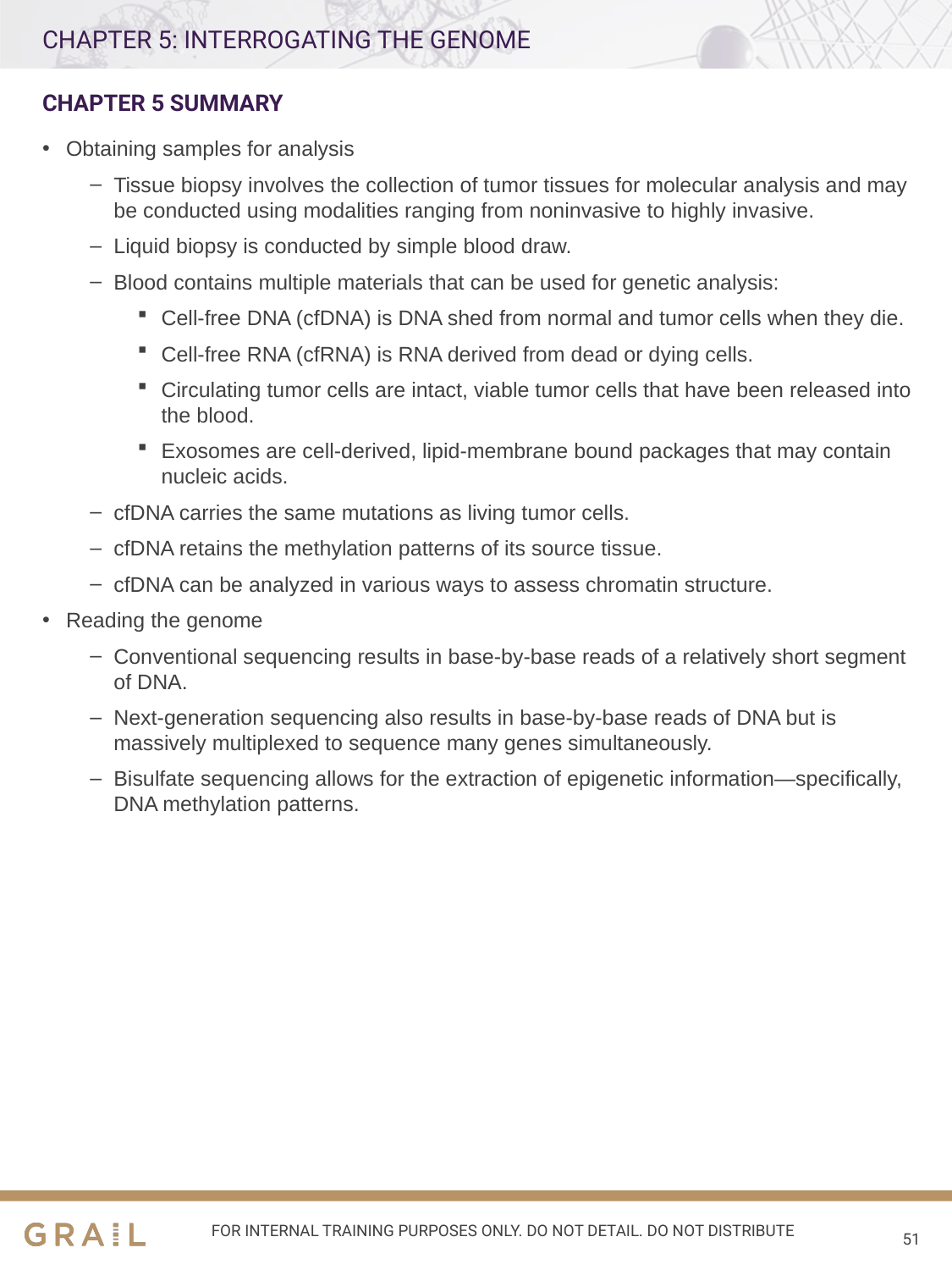

# CHAPTER 5: INTERROGATING THE GENOME
CHAPTER 5 SUMMARY
Obtaining samples for analysis
Tissue biopsy involves the collection of tumor tissues for molecular analysis and may be conducted using modalities ranging from noninvasive to highly invasive.
Liquid biopsy is conducted by simple blood draw.
Blood contains multiple materials that can be used for genetic analysis:
Cell-free DNA (cfDNA) is DNA shed from normal and tumor cells when they die.
Cell-free RNA (cfRNA) is RNA derived from dead or dying cells.
Circulating tumor cells are intact, viable tumor cells that have been released into the blood.
Exosomes are cell-derived, lipid-membrane bound packages that may contain nucleic acids.
cfDNA carries the same mutations as living tumor cells.
cfDNA retains the methylation patterns of its source tissue.
cfDNA can be analyzed in various ways to assess chromatin structure.
Reading the genome
Conventional sequencing results in base-by-base reads of a relatively short segment of DNA.
Next-generation sequencing also results in base-by-base reads of DNA but is massively multiplexed to sequence many genes simultaneously.
Bisulfate sequencing allows for the extraction of epigenetic information—specifically, DNA methylation patterns.
FOR INTERNAL TRAINING PURPOSES ONLY. DO NOT DETAIL. DO NOT DISTRIBUTE
51